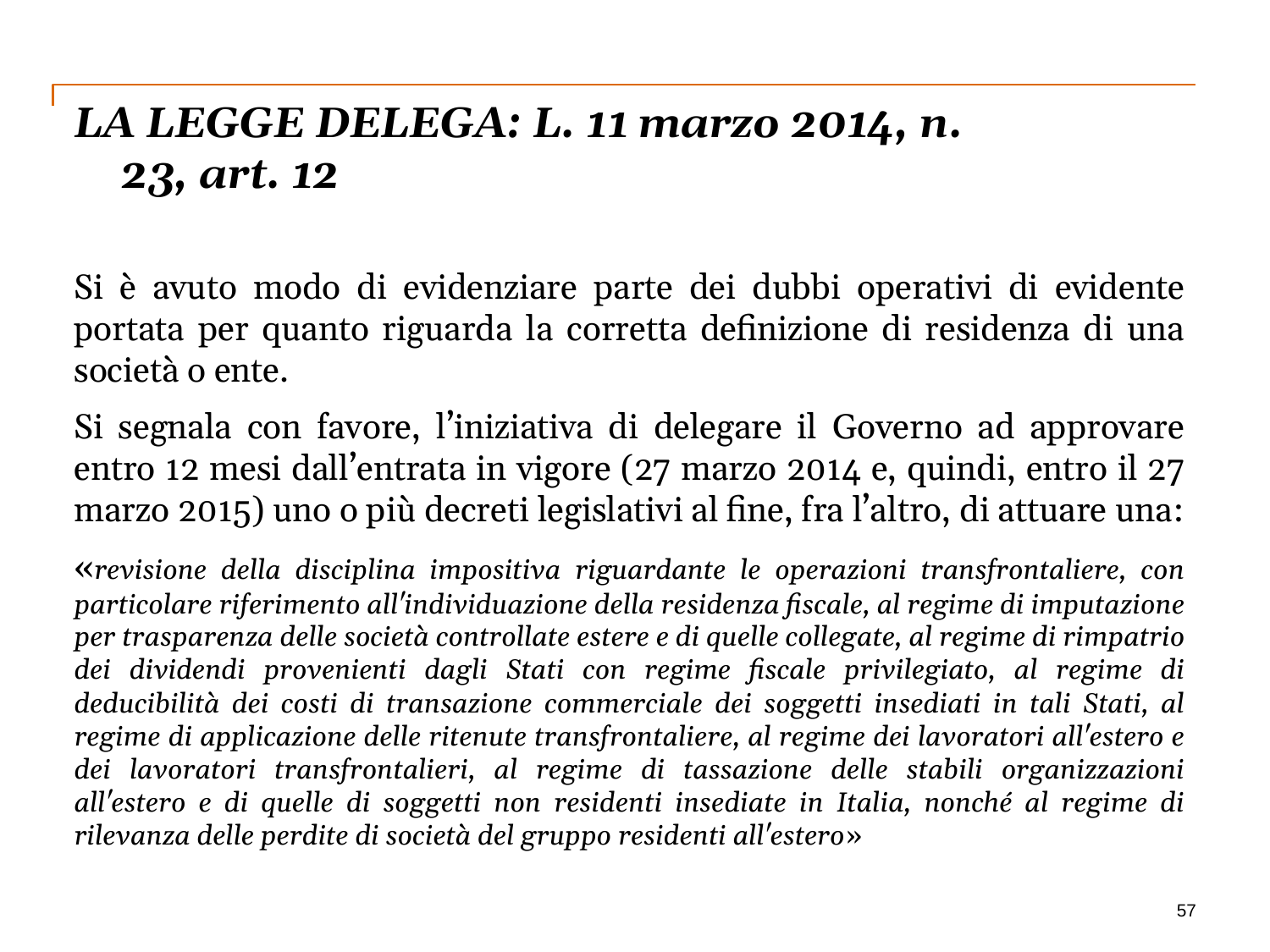

# LA LEGGE DELEGA: L. 11 marzo 2014, n. 23, art. 12
Si è avuto modo di evidenziare parte dei dubbi operativi di evidente portata per quanto riguarda la corretta definizione di residenza di una società o ente.
Si segnala con favore, l’iniziativa di delegare il Governo ad approvare entro 12 mesi dall’entrata in vigore (27 marzo 2014 e, quindi, entro il 27 marzo 2015) uno o più decreti legislativi al fine, fra l’altro, di attuare una:
«revisione della disciplina impositiva riguardante le operazioni transfrontaliere, con particolare riferimento all'individuazione della residenza fiscale, al regime di imputazione per trasparenza delle società controllate estere e di quelle collegate, al regime di rimpatrio dei dividendi provenienti dagli Stati con regime fiscale privilegiato, al regime di deducibilità dei costi di transazione commerciale dei soggetti insediati in tali Stati, al regime di applicazione delle ritenute transfrontaliere, al regime dei lavoratori all'estero e dei lavoratori transfrontalieri, al regime di tassazione delle stabili organizzazioni all'estero e di quelle di soggetti non residenti insediate in Italia, nonché al regime di rilevanza delle perdite di società del gruppo residenti all'estero»

57